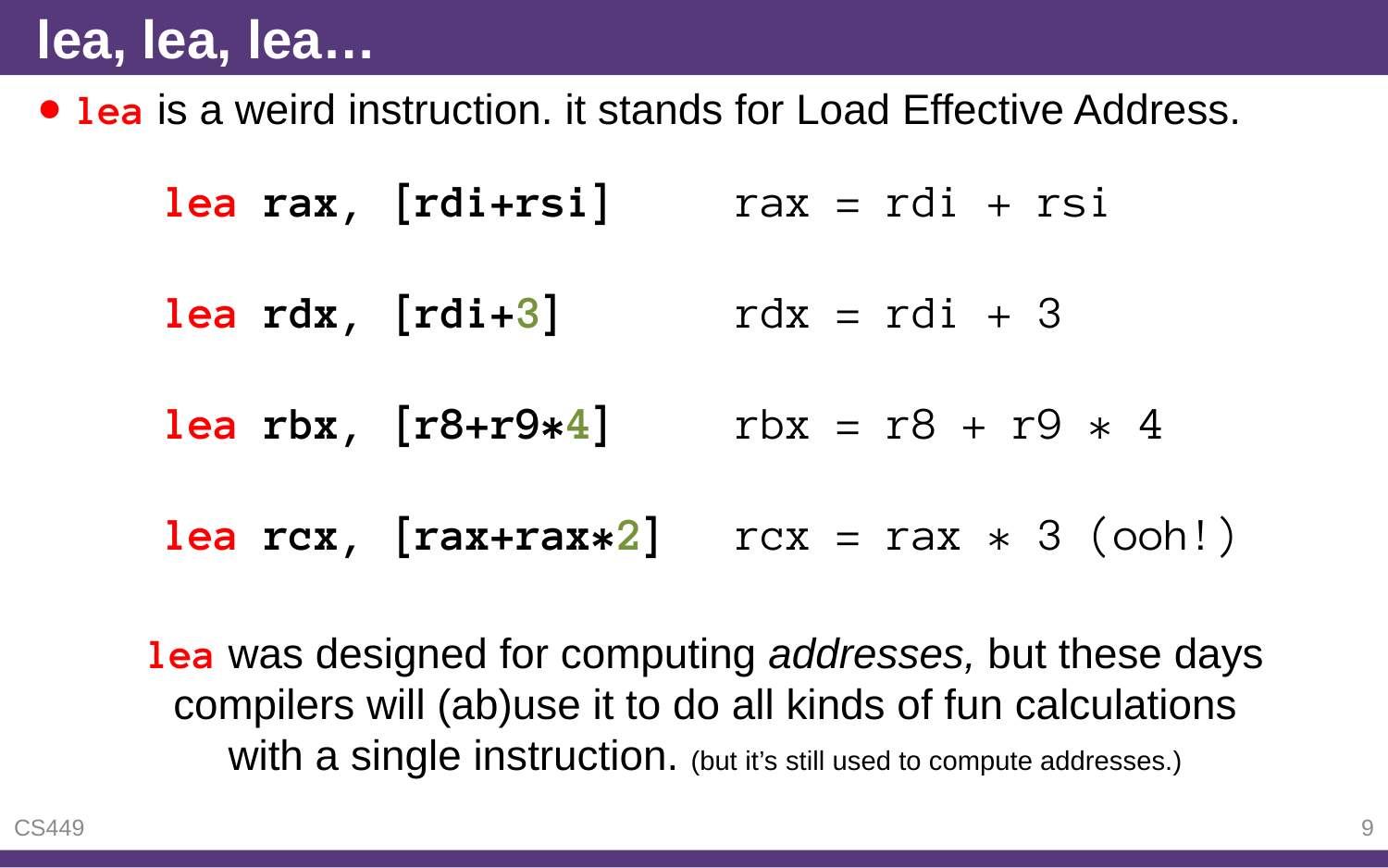

# lea, lea, lea…
lea is a weird instruction. it stands for Load Effective Address.
lea rax, [rdi+rsi]

lea rdx, [rdi+3]

lea rbx, [r8+r9*4]

lea rcx, [rax+rax*2]
rax = rdi + rsi

rdx = rdi + 3

rbx = r8 + r9 * 4

rcx = rax * 3 (ooh!)
lea was designed for computing addresses, but these days compilers will (ab)use it to do all kinds of fun calculations with a single instruction. (but it’s still used to compute addresses.)
CS449
9